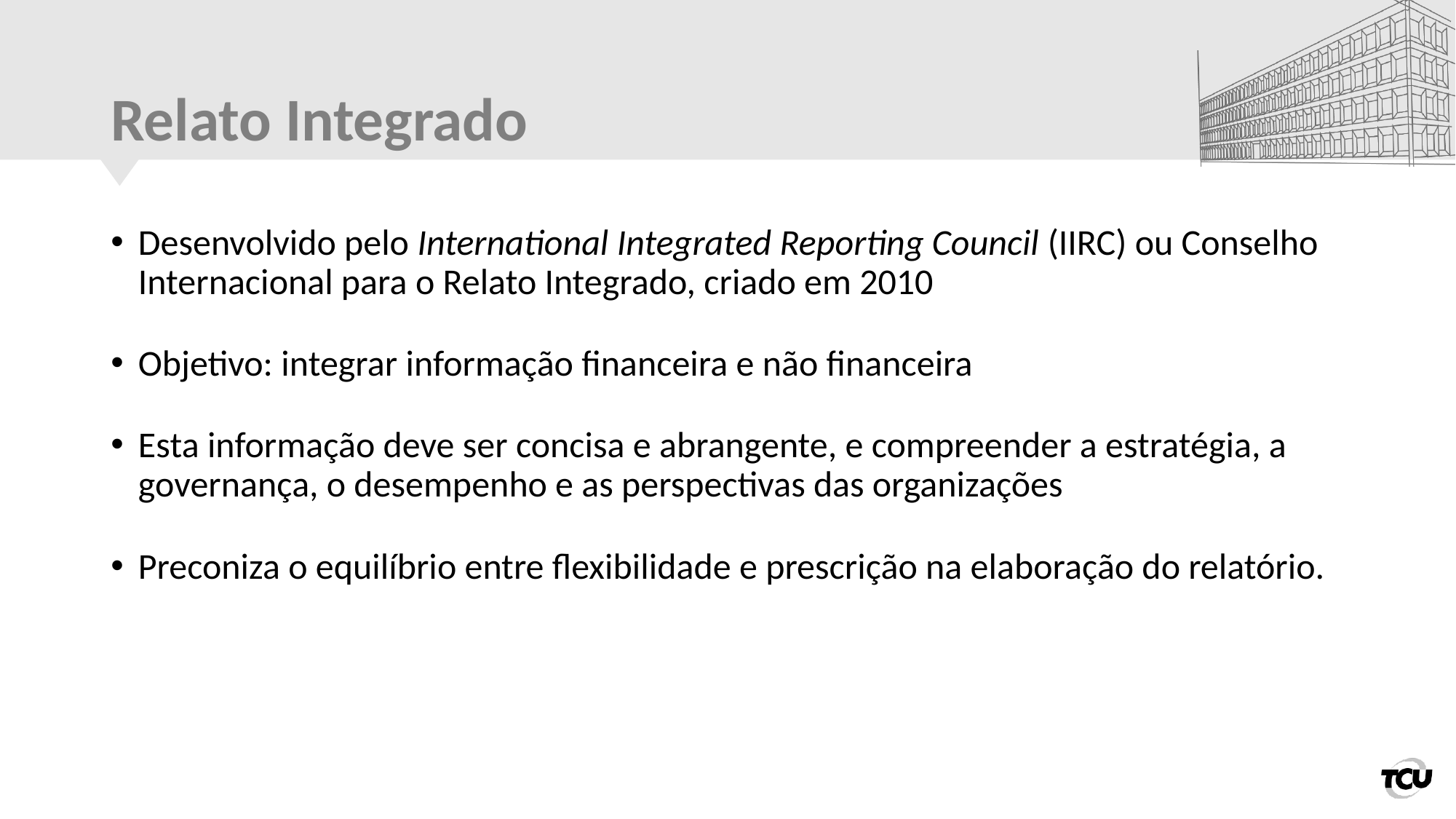

# Relato Integrado
Desenvolvido pelo International Integrated Reporting Council (IIRC) ou Conselho Internacional para o Relato Integrado, criado em 2010
Objetivo: integrar informação financeira e não financeira
Esta informação deve ser concisa e abrangente, e compreender a estratégia, a governança, o desempenho e as perspectivas das organizações
Preconiza o equilíbrio entre flexibilidade e prescrição na elaboração do relatório.